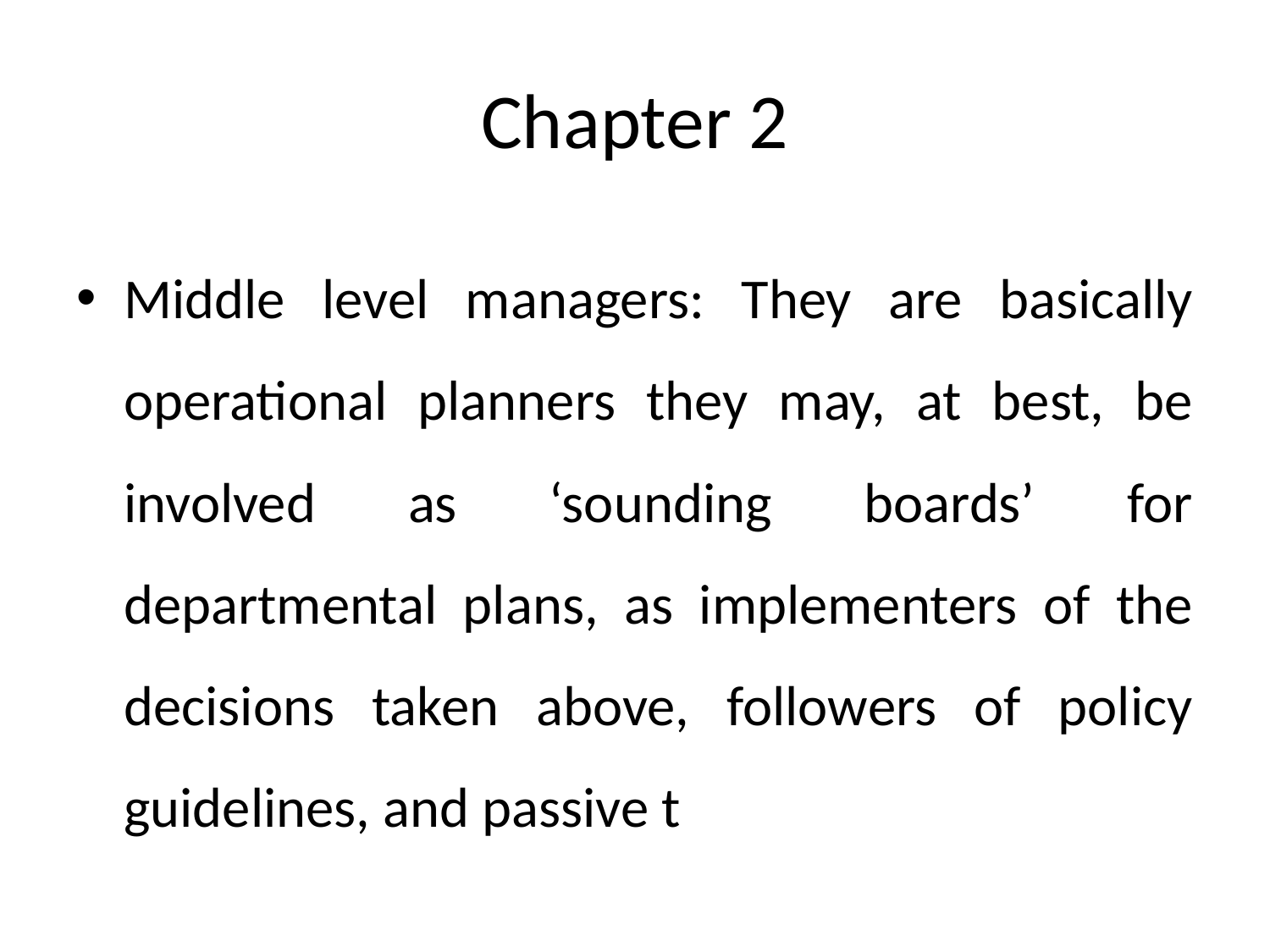

# Chapter 2
Middle level managers: They are basically operational planners they may, at best, be involved as ‘sounding boards’ for departmental plans, as implementers of the decisions taken above, followers of policy guidelines, and passive t